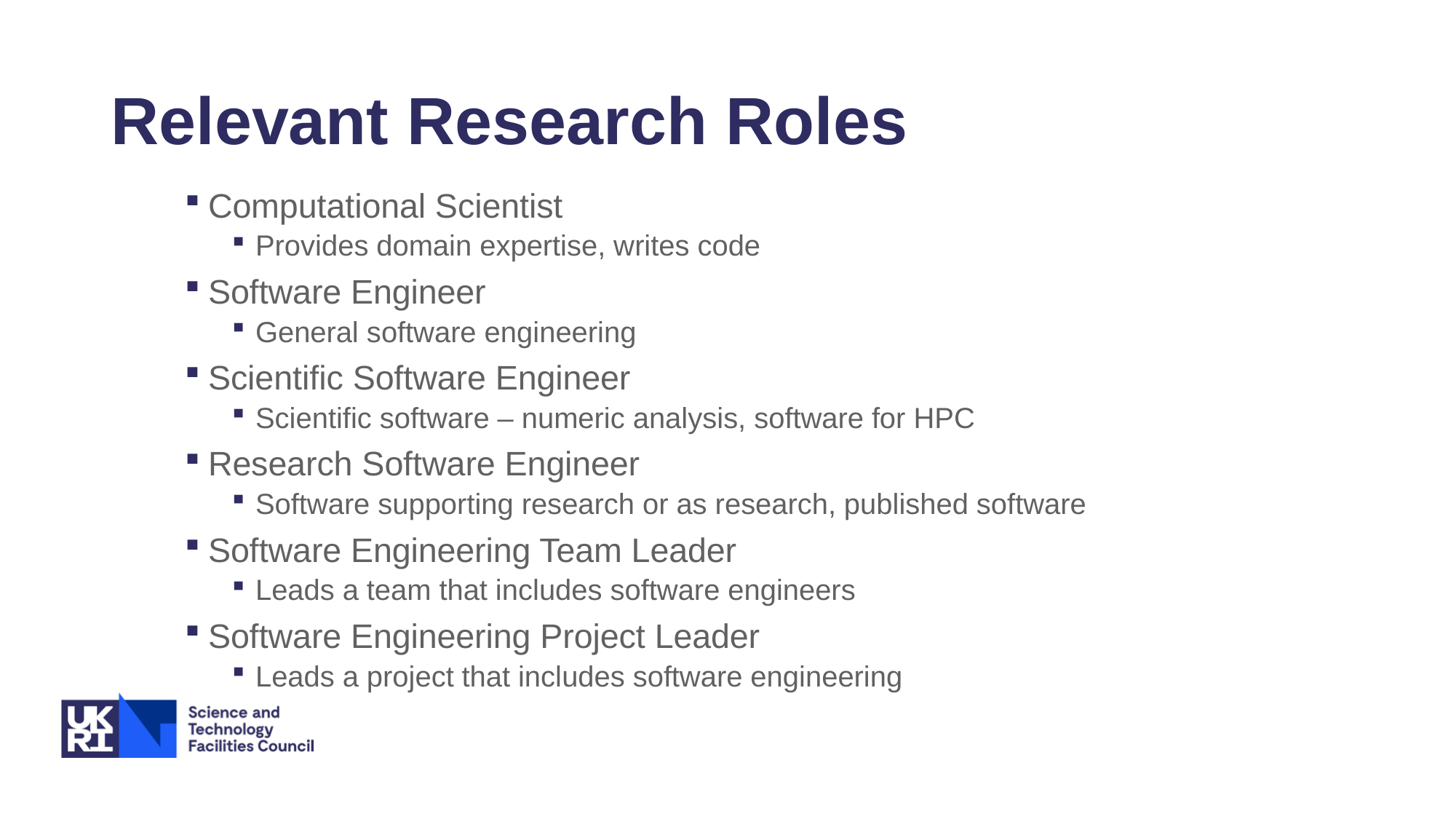

# Relevant Research Roles
Computational Scientist
Provides domain expertise, writes code
Software Engineer
General software engineering
Scientific Software Engineer
Scientific software – numeric analysis, software for HPC
Research Software Engineer
Software supporting research or as research, published software
Software Engineering Team Leader
Leads a team that includes software engineers
Software Engineering Project Leader
Leads a project that includes software engineering